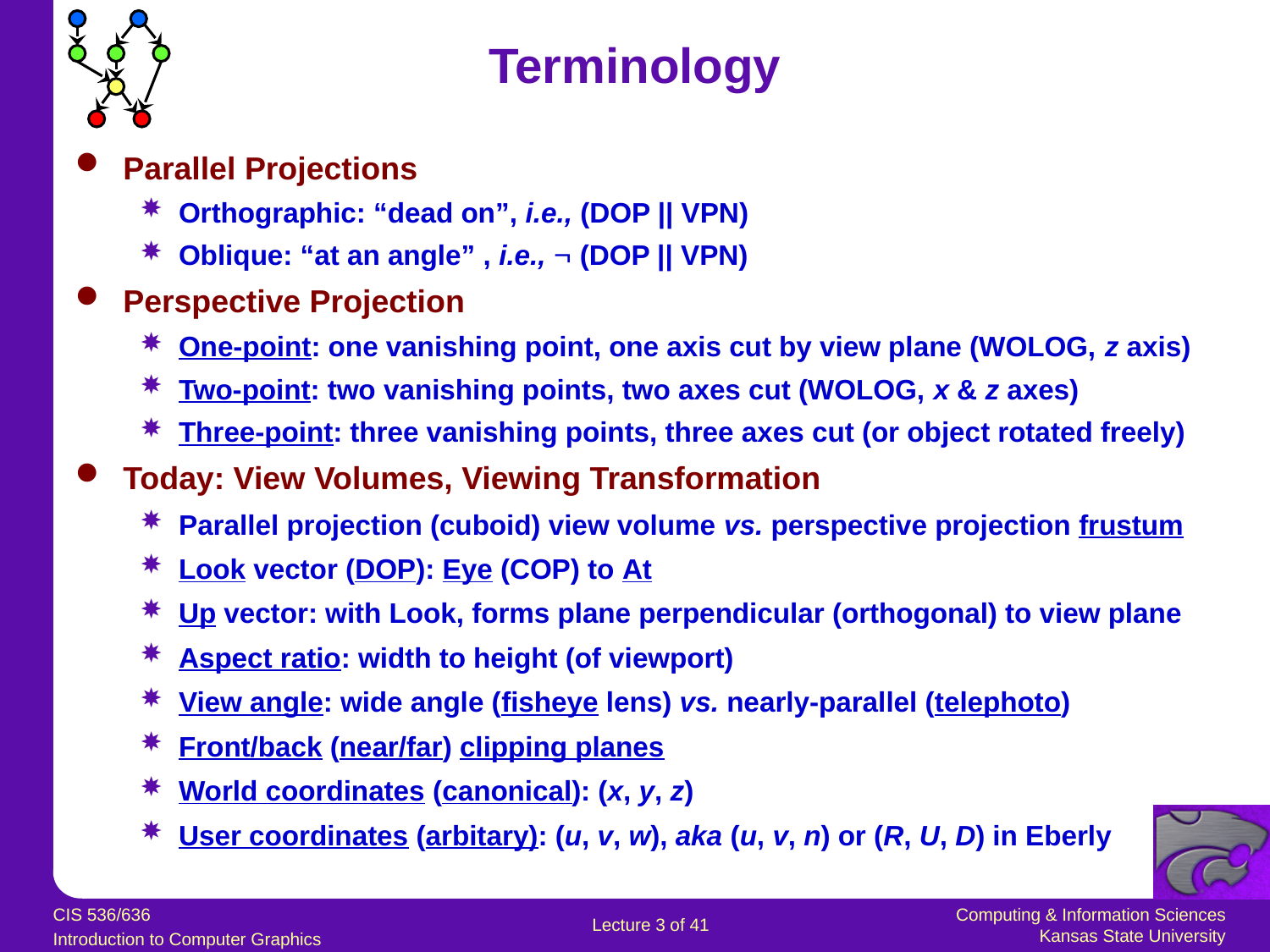

Terminology
Parallel Projections
Orthographic: “dead on”, i.e., (DOP || VPN)
Oblique: “at an angle” , i.e., ¬ (DOP || VPN)
Perspective Projection
One-point: one vanishing point, one axis cut by view plane (WOLOG, z axis)
Two-point: two vanishing points, two axes cut (WOLOG, x & z axes)
Three-point: three vanishing points, three axes cut (or object rotated freely)
Today: View Volumes, Viewing Transformation
Parallel projection (cuboid) view volume vs. perspective projection frustum
Look vector (DOP): Eye (COP) to At
Up vector: with Look, forms plane perpendicular (orthogonal) to view plane
Aspect ratio: width to height (of viewport)
View angle: wide angle (fisheye lens) vs. nearly-parallel (telephoto)
Front/back (near/far) clipping planes
World coordinates (canonical): (x, y, z)
User coordinates (arbitary): (u, v, w), aka (u, v, n) or (R, U, D) in Eberly